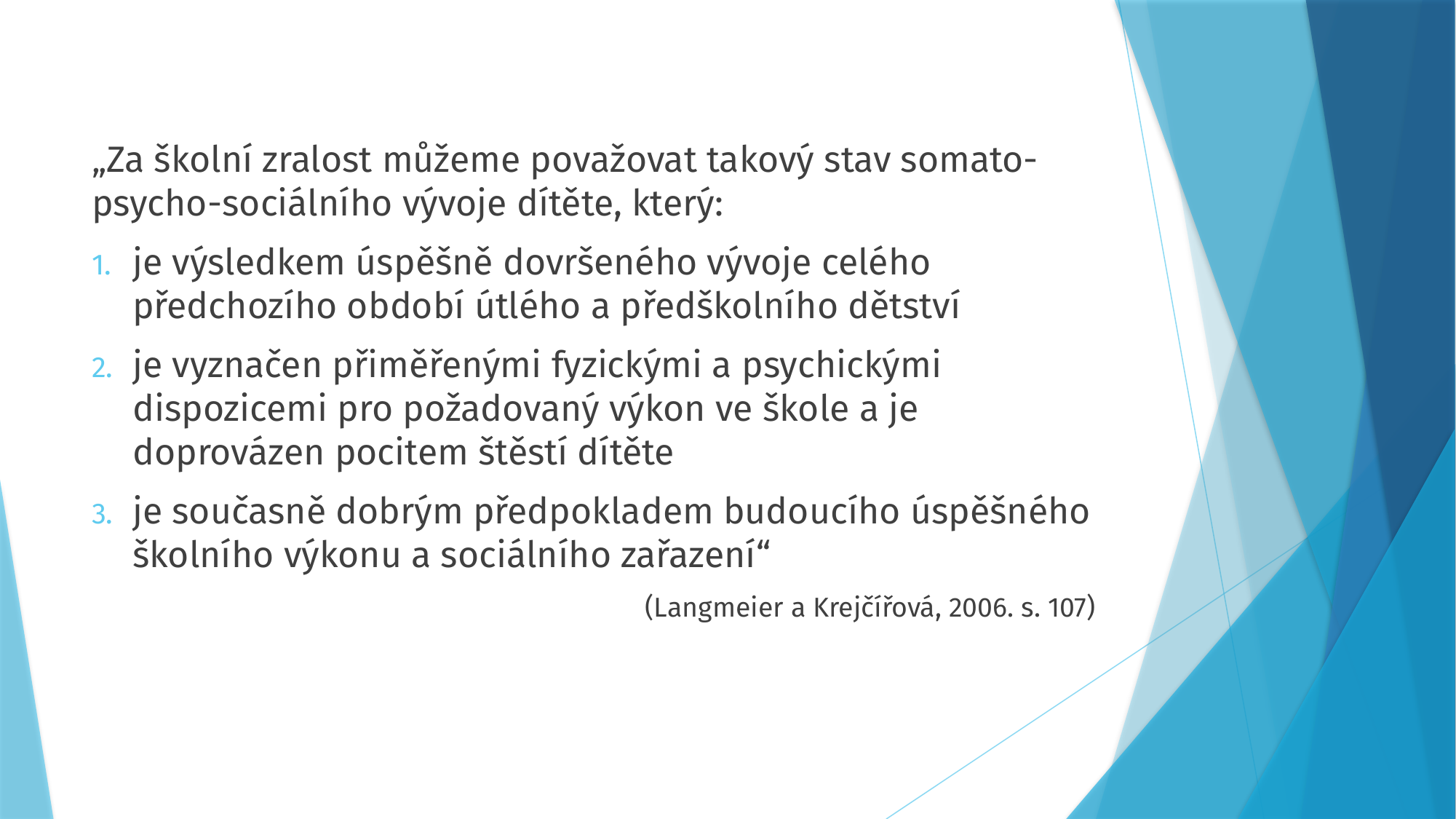

„Za školní zralost můžeme považovat takový stav somato-psycho-sociálního vývoje dítěte, který:
je výsledkem úspěšně dovršeného vývoje celého předchozího období útlého a předškolního dětství
je vyznačen přiměřenými fyzickými a psychickými dispozicemi pro požadovaný výkon ve škole a je doprovázen pocitem štěstí dítěte
je současně dobrým předpokladem budoucího úspěšného školního výkonu a sociálního zařazení“
(Langmeier a Krejčířová, 2006. s. 107)